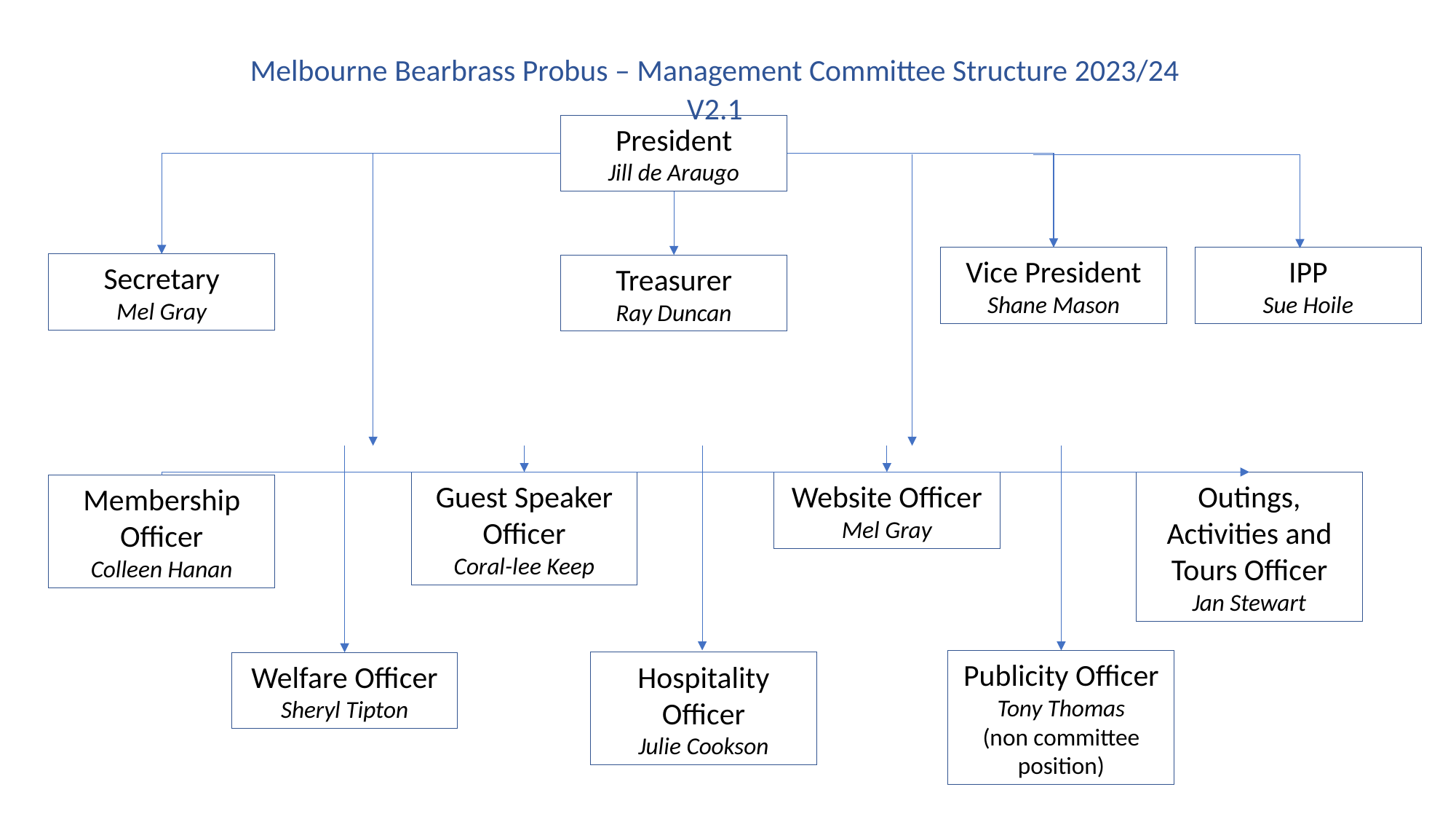

Melbourne Bearbrass Probus – Management Committee Structure 2023/24 V2.1
President
Jill de Araugo
Vice President
Shane Mason
IPP
Sue Hoile
Secretary
Mel Gray
Treasurer
Ray Duncan
Guest Speaker Officer
Coral-lee Keep
Website Officer
Mel Gray
Outings, Activities and Tours Officer
Jan Stewart
Membership Officer
Colleen Hanan
Publicity Officer
Tony Thomas
(non committee position)
Hospitality Officer
Julie Cookson
Welfare Officer
Sheryl Tipton